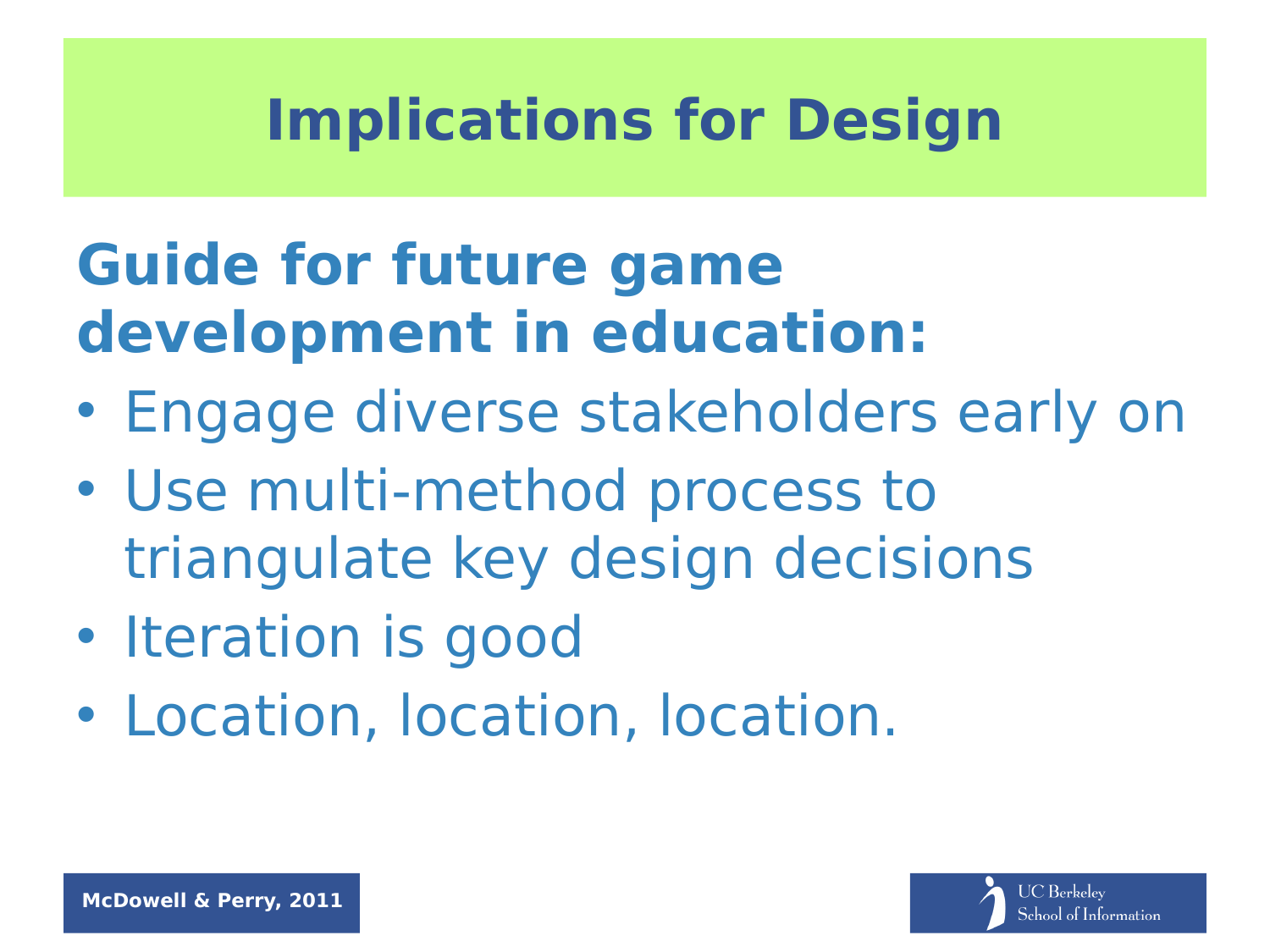

# Implications for Design
Guide for future game development in education:
Engage diverse stakeholders early on
Use multi-method process to triangulate key design decisions
Iteration is good
Location, location, location.